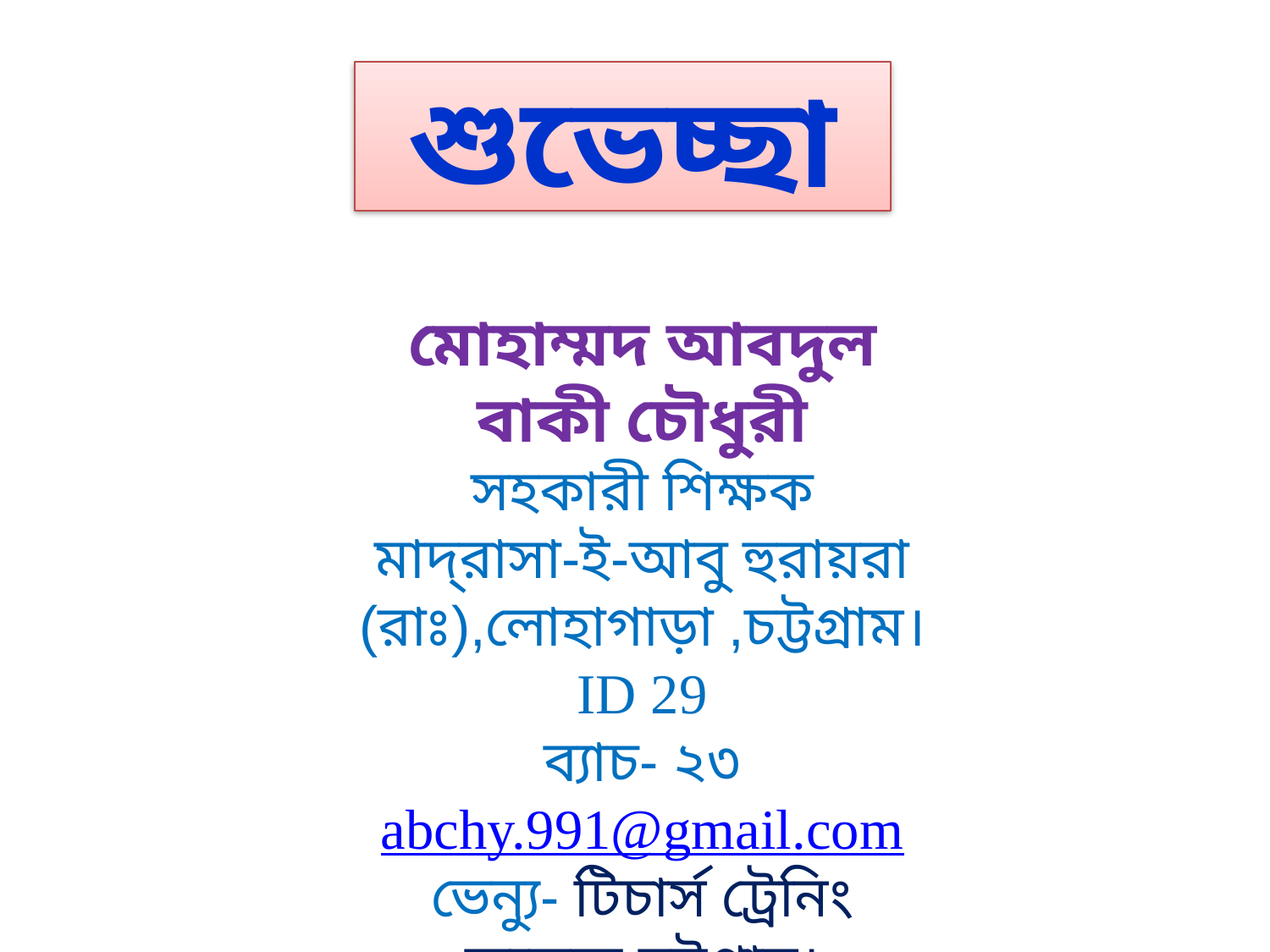

শুভেচ্ছা
মোহাম্মদ আবদুল বাকী চৌধুরী
সহকারী শিক্ষক
মাদ্‌রাসা-ই-আবু হুরায়রা (রাঃ),লোহাগাড়া ,চট্টগ্রাম।
ID 29
ব্যাচ- ২৩
abchy.991@gmail.com
ভেন্যু- টিচার্স ট্রেনিং কলেজ,চট্টগ্রাম।